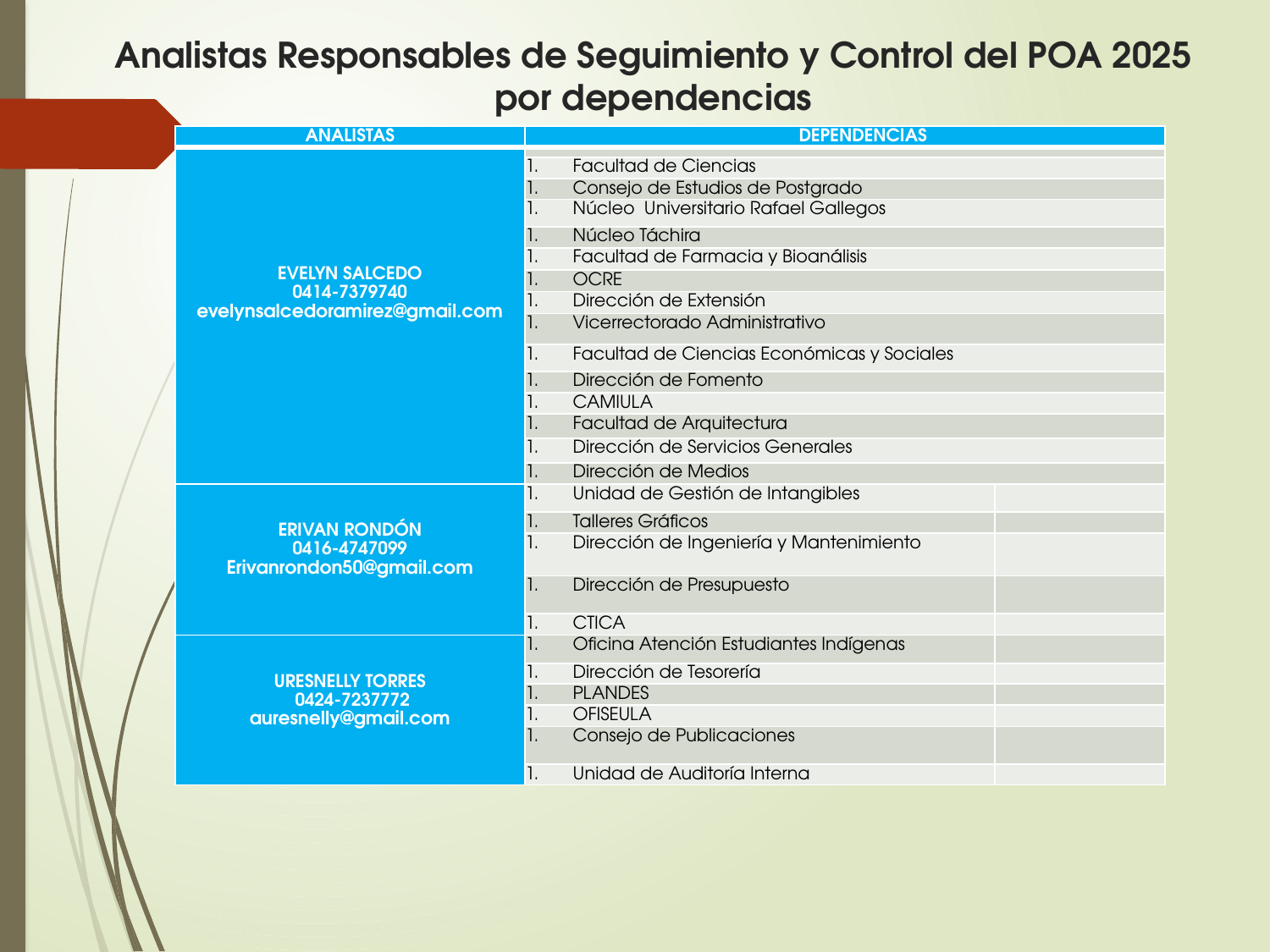

# Analistas Responsables de Seguimiento y Control del POA 2025 por dependencias
| ANALISTAS | DEPENDENCIAS |  |
| --- | --- | --- |
| EVELYN SALCEDO 0414-7379740 evelynsalcedoramirez@gmail.com | Rectorado |  |
|  | Facultad de Ciencias |  |
|  | Consejo de Estudios de Postgrado |  |
|  | Núcleo Universitario Rafael Gallegos |  |
|  | Núcleo Táchira |  |
|  | Facultad de Farmacia y Bioanálisis |  |
|  | OCRE |  |
|  | Dirección de Extensión |  |
|  | Vicerrectorado Administrativo |  |
|  | Facultad de Ciencias Económicas y Sociales |  |
|  | Dirección de Fomento |  |
|  | CAMIULA |  |
|  | Facultad de Arquitectura |  |
|  | Dirección de Servicios Generales |  |
|  | Dirección de Medios |  |
| ERIVAN RONDÓN 0416-4747099 Erivanrondon50@gmail.com | Unidad de Gestión de Intangibles |  |
|  | Talleres Gráficos |  |
|  | Dirección de Ingeniería y Mantenimiento |  |
|  | Dirección de Presupuesto |  |
|  | CTICA |  |
| URESNELLY TORRES  0424-7237772 auresnelly@gmail.com | Oficina Atención Estudiantes Indígenas |  |
|  | Dirección de Tesorería |  |
|  | PLANDES |  |
|  | OFISEULA |  |
|  | Consejo de Publicaciones |  |
|  | Unidad de Auditoría Interna |  |